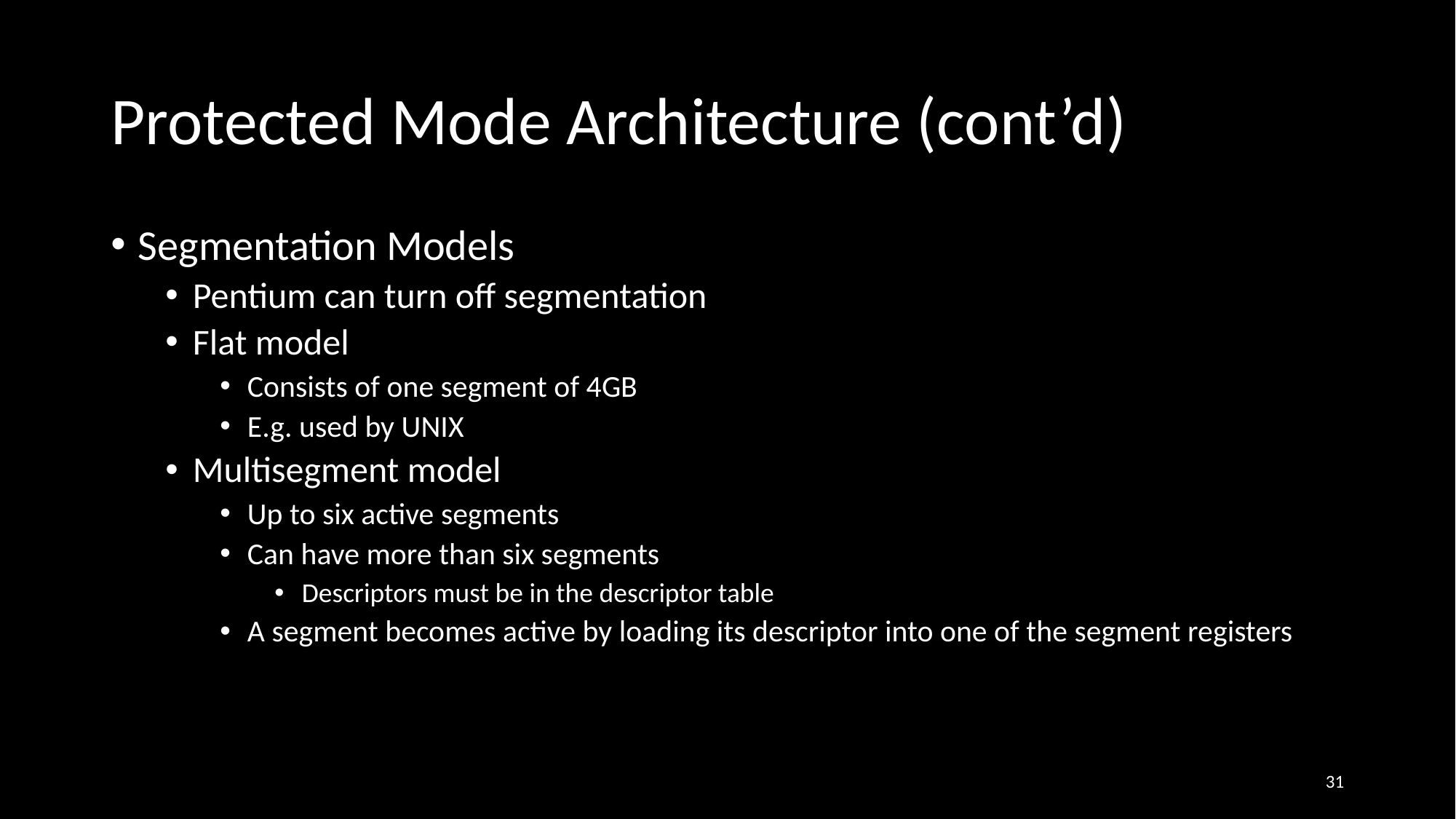

# Protected Mode Architecture (cont’d)
Segmentation Models
Pentium can turn off segmentation
Flat model
Consists of one segment of 4GB
E.g. used by UNIX
Multisegment model
Up to six active segments
Can have more than six segments
Descriptors must be in the descriptor table
A segment becomes active by loading its descriptor into one of the segment registers

31